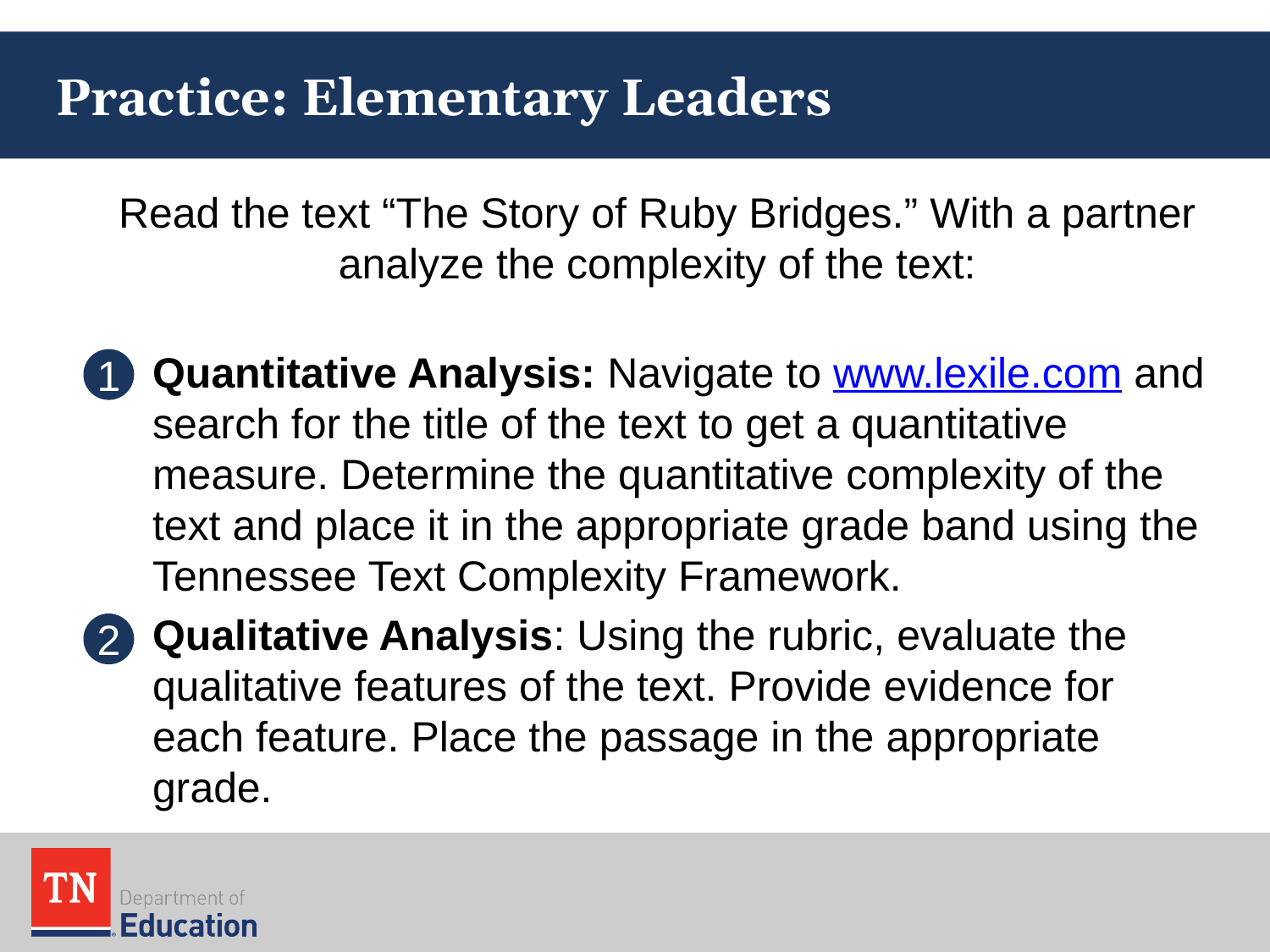

# Practice: Elementary Leaders
Read the text “The Story of Ruby Bridges.” With a partner analyze the complexity of the text:

Quantitative Analysis: Navigate to www.lexile.com and search for the title of the text to get a quantitative measure. Determine the quantitative complexity of the text and place it in the appropriate grade band using the Tennessee Text Complexity Framework.
Qualitative Analysis: Using the rubric, evaluate the qualitative features of the text. Provide evidence for each feature. Place the passage in the appropriate grade.

1
2